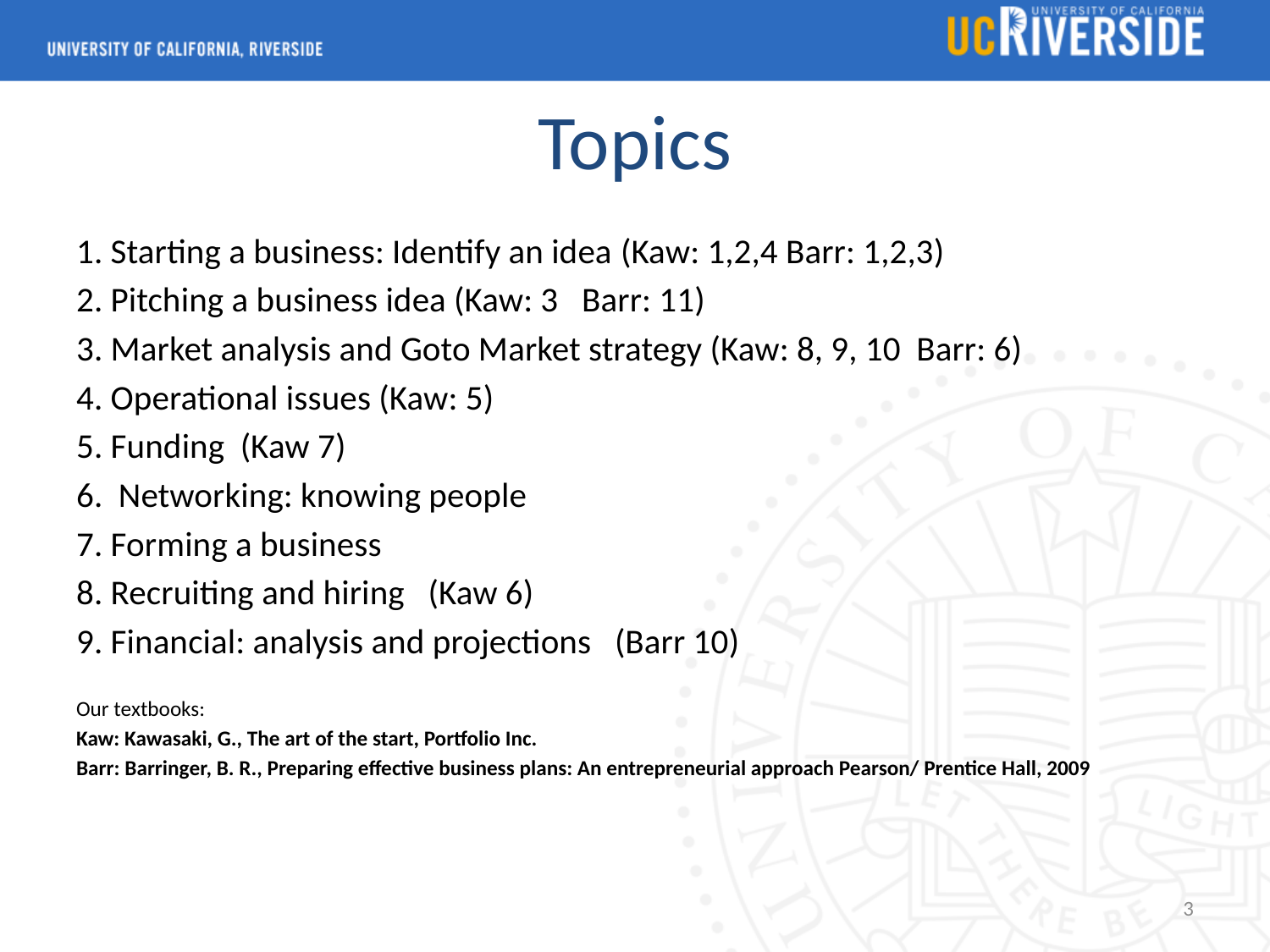

# Topics
1. Starting a business: Identify an idea (Kaw: 1,2,4 Barr: 1,2,3)
2. Pitching a business idea (Kaw: 3   Barr: 11)
3. Market analysis and Goto Market strategy (Kaw: 8, 9, 10  Barr: 6)
4. Operational issues (Kaw: 5)
5. Funding  (Kaw 7)
6.  Networking: knowing people
7. Forming a business
8. Recruiting and hiring   (Kaw 6)
9. Financial: analysis and projections   (Barr 10)

Our textbooks:
Kaw: Kawasaki, G., The art of the start, Portfolio Inc.
Barr: Barringer, B. R., Preparing effective business plans: An entrepreneurial approach Pearson/ Prentice Hall, 2009

3